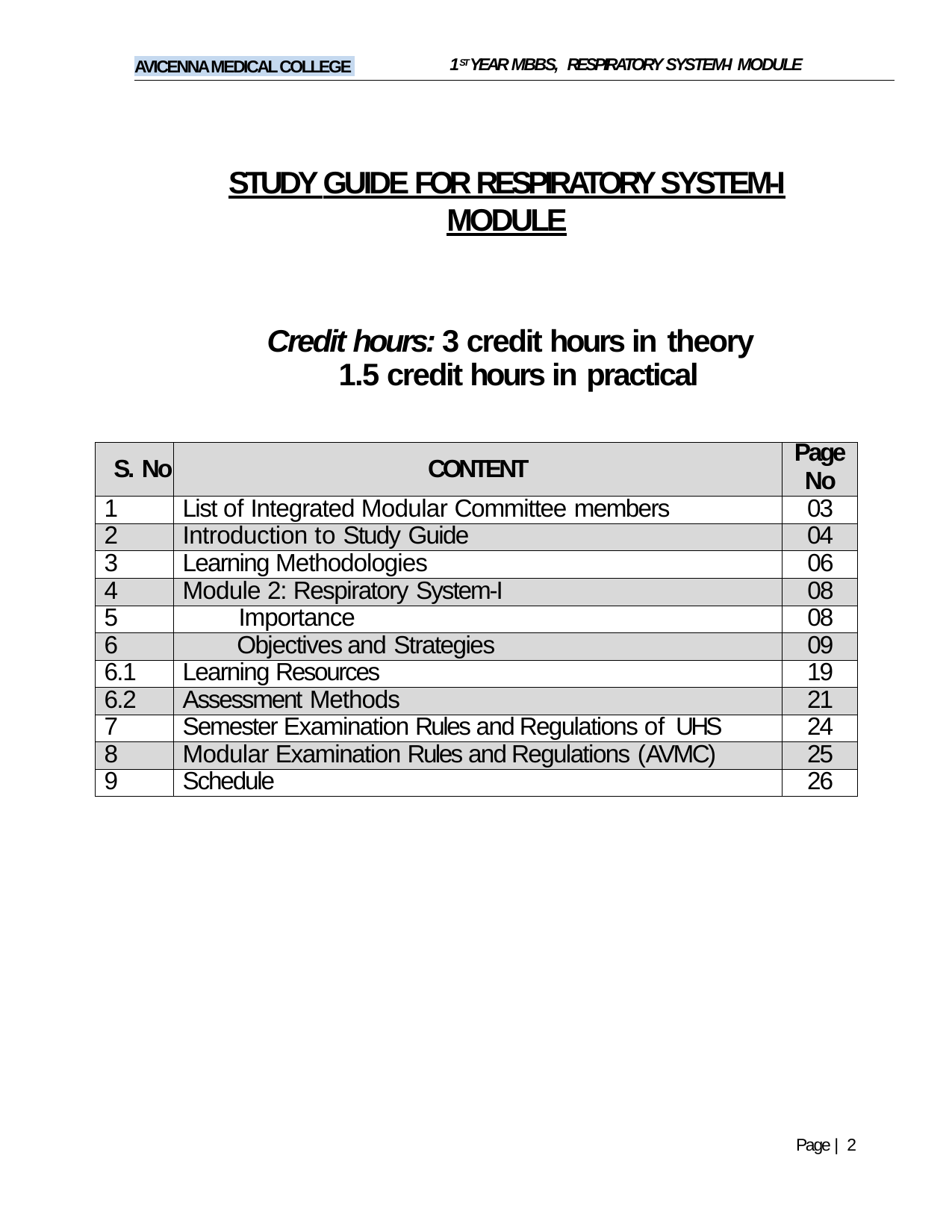

1ST YEAR MBBS,  RESPIRATORY SYSTEM-I MODULE
AVICENNA MEDICAL COLLEGE
STUDY GUIDE FOR RESPIRATORY SYSTEM-I MODULE

Credit hours: 3 credit hours in theory
1.5 credit hours in practical
| S. No | CONTENT | Page No |
| --- | --- | --- |
| 1 | List of Integrated Modular Committee members | 03 |
| 2 | Introduction to Study Guide | 04 |
| 3 | Learning Methodologies | 06 |
| 4 | Module 2: Respiratory System-I | 08 |
| 5 | Importance | 08 |
| 6 | Objectives and Strategies | 09 |
| 6.1 | Learning Resources | 19 |
| 6.2 | Assessment Methods | 21 |
| 7 | Semester Examination Rules and Regulations of UHS | 24 |
| 8 | Modular Examination Rules and Regulations (AVMC) | 25 |
| 9 | Schedule | 26 |
Page | 2